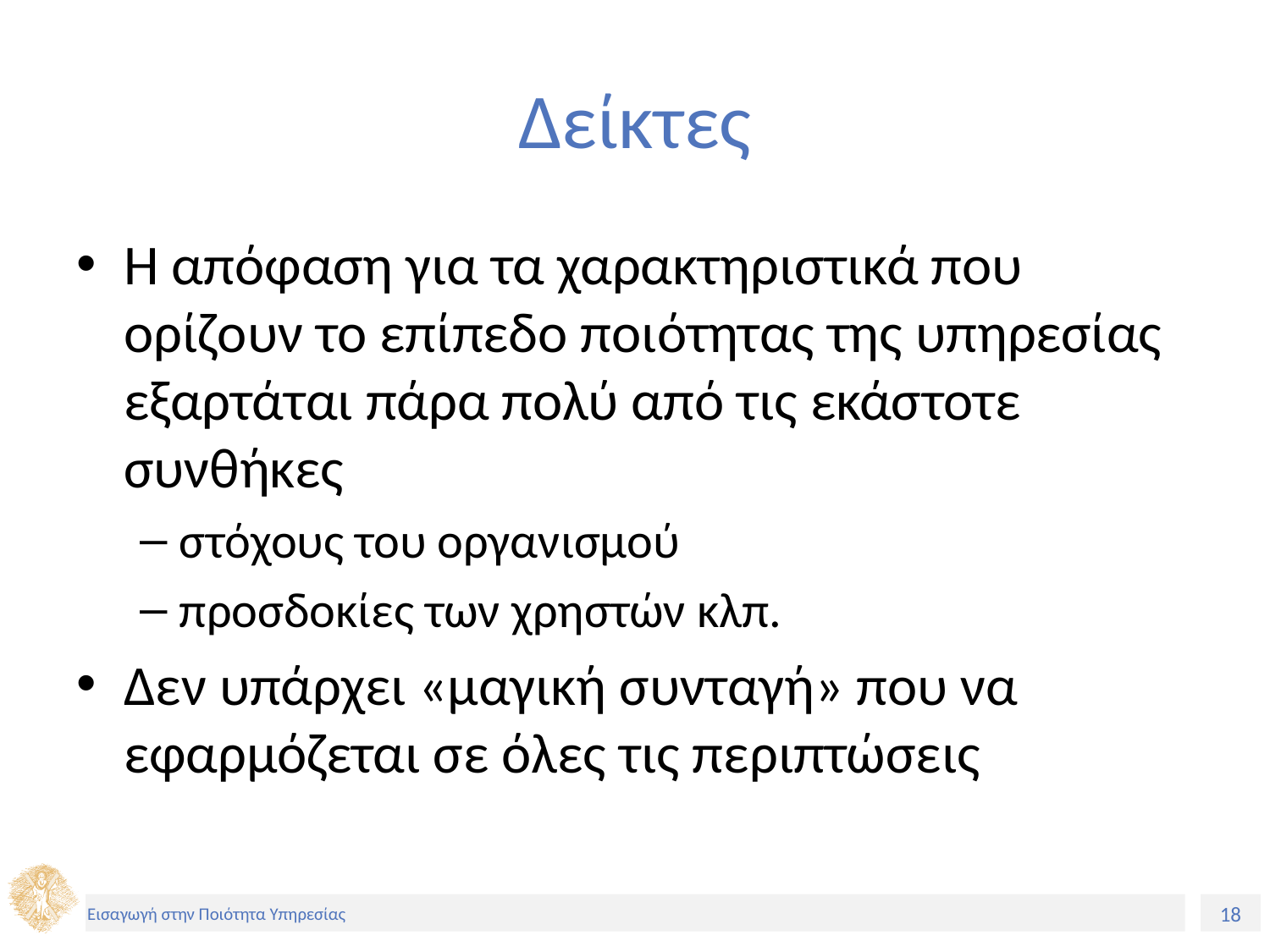

# Δείκτες
Η απόφαση για τα χαρακτηριστικά που ορίζουν το επίπεδο ποιότητας της υπηρεσίας εξαρτάται πάρα πολύ από τις εκάστοτε συνθήκες
στόχους του οργανισμού
προσδοκίες των χρηστών κλπ.
Δεν υπάρχει «μαγική συνταγή» που να εφαρμόζεται σε όλες τις περιπτώσεις